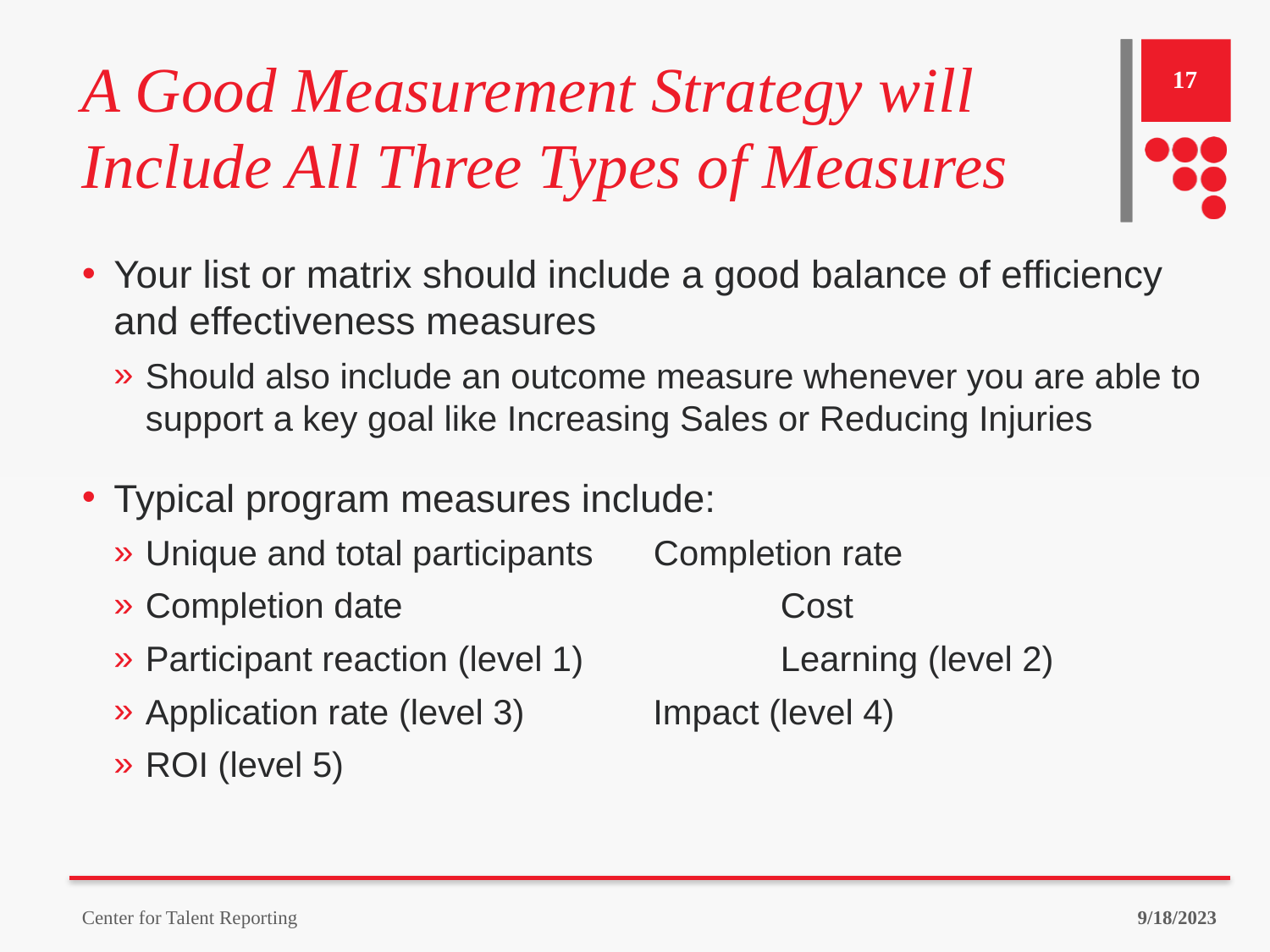

# A Good Measurement Strategy will Include All Three Types of Measures
17
Your list or matrix should include a good balance of efficiency and effectiveness measures
Should also include an outcome measure whenever you are able to support a key goal like Increasing Sales or Reducing Injuries
Typical program measures include:
Unique and total participants	Completion rate
Completion date 			Cost
Participant reaction (level 1)		Learning (level 2)
Application rate (level 3)	             Impact (level 4)
ROI (level 5)
Center for Talent Reporting
9/18/2023